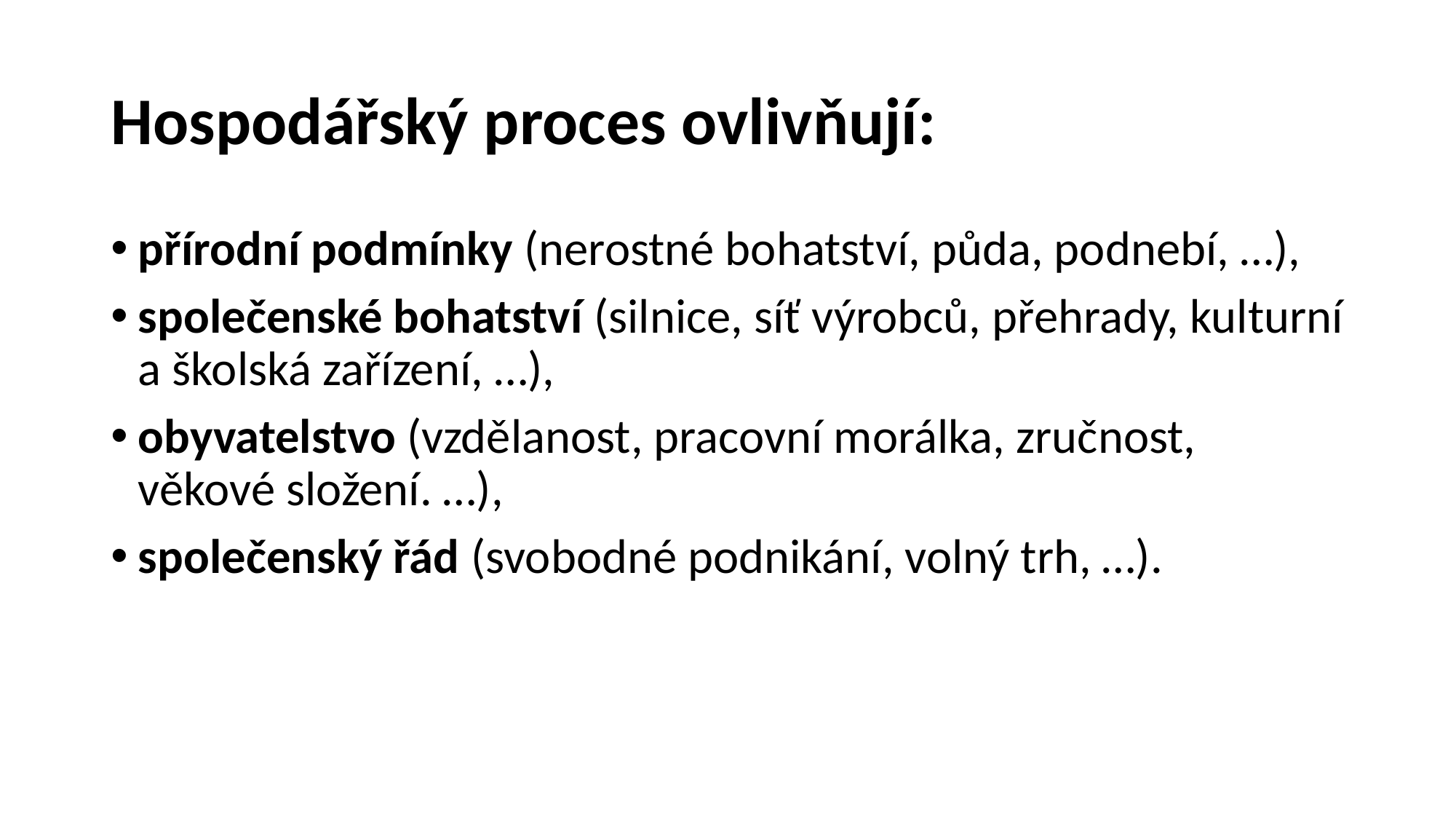

# Hospodářský proces ovlivňují:
přírodní podmínky (nerostné bohatství, půda, podnebí, …),
společenské bohatství (silnice, síť výrobců, přehrady, kulturní a školská zařízení, …),
obyvatelstvo (vzdělanost, pracovní morálka, zručnost, věkové složení. …),
společenský řád (svobodné podnikání, volný trh, …).